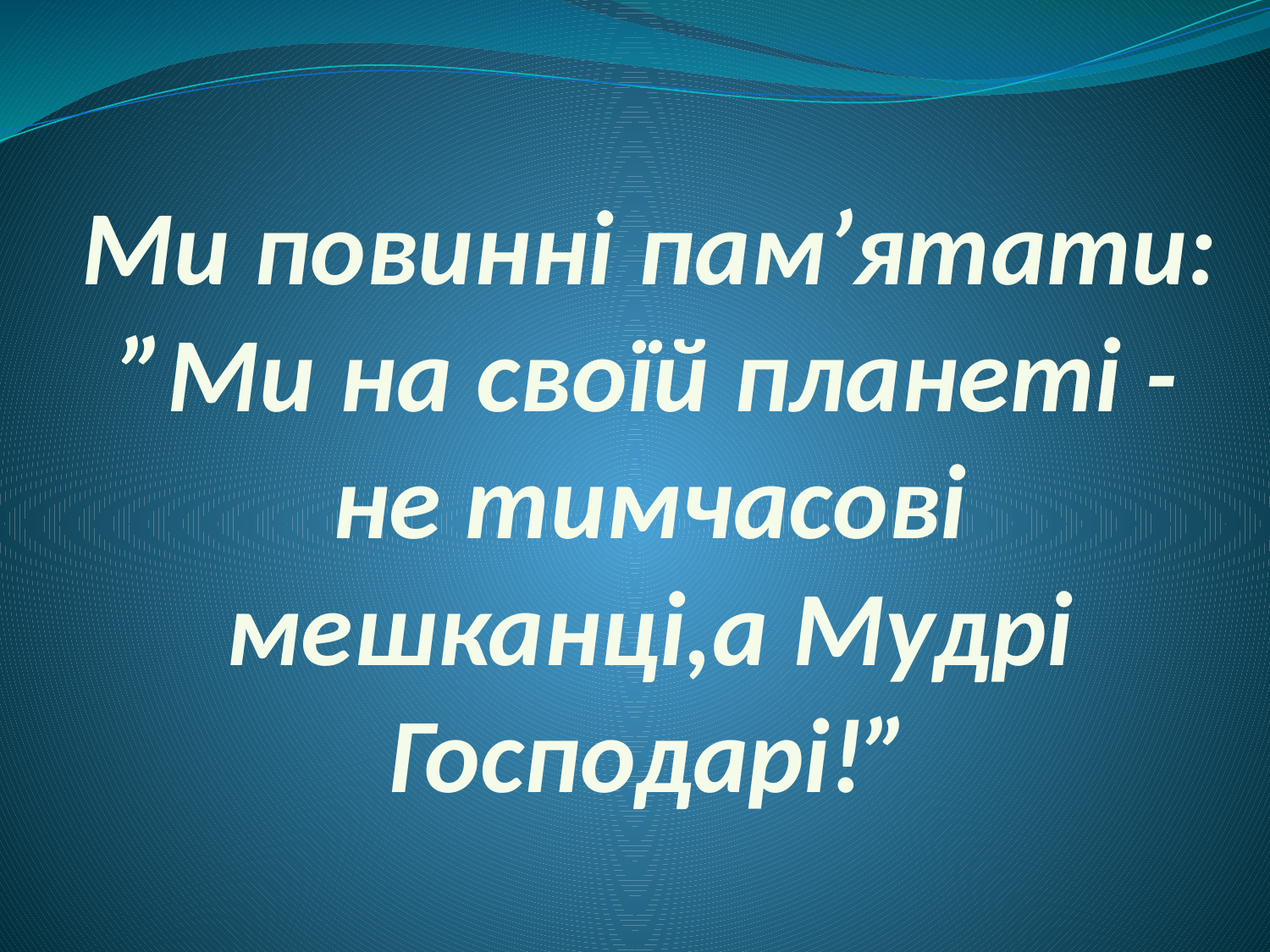

# Ми повинні пам’ятати: ”Ми на своїй планеті - не тимчасові мешканці,а Мудрі Господарі!”